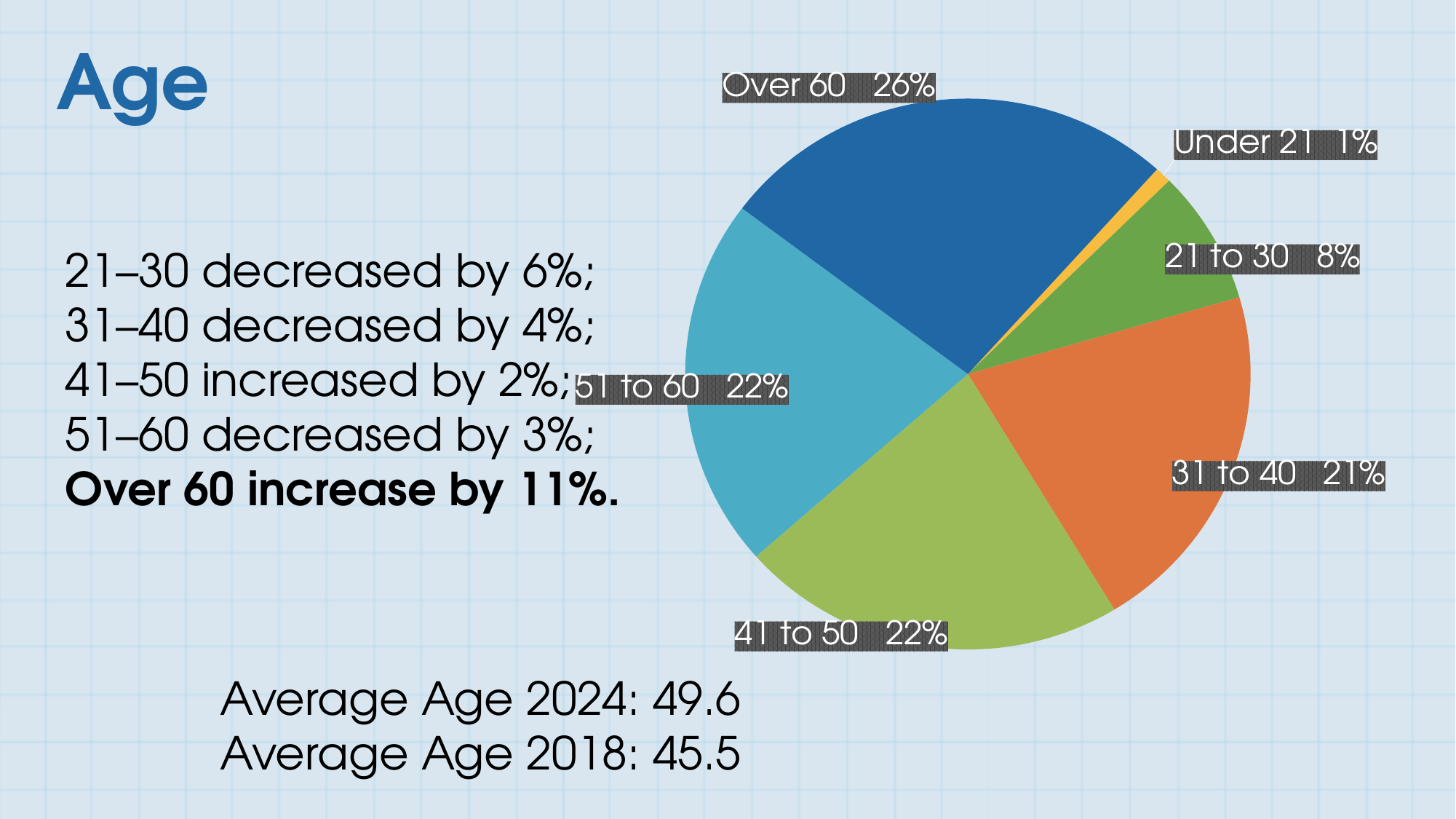

# Age

### Chart

| Category |  |
|---|---|
| Under 21  1% | 0.009465264922636303 |
| 21 to 30   8% | 0.07890049247319339 |
| 31 to 40   21% | 0.20823582829799867 |
| 41 to 50   22% | 0.22154308267262757 |
| 51 to 60   22% | 0.21794558345848905 |
| Over 60   26% | 0.263909748175055 |
21–30 decreased by 6%;
31–40 decreased by 4%;
41–50 increased by 2%;
51–60 decreased by 3%;
Over 60 increase by 11%.
Average Age 2024: 49.6
Average Age 2018: 45.5